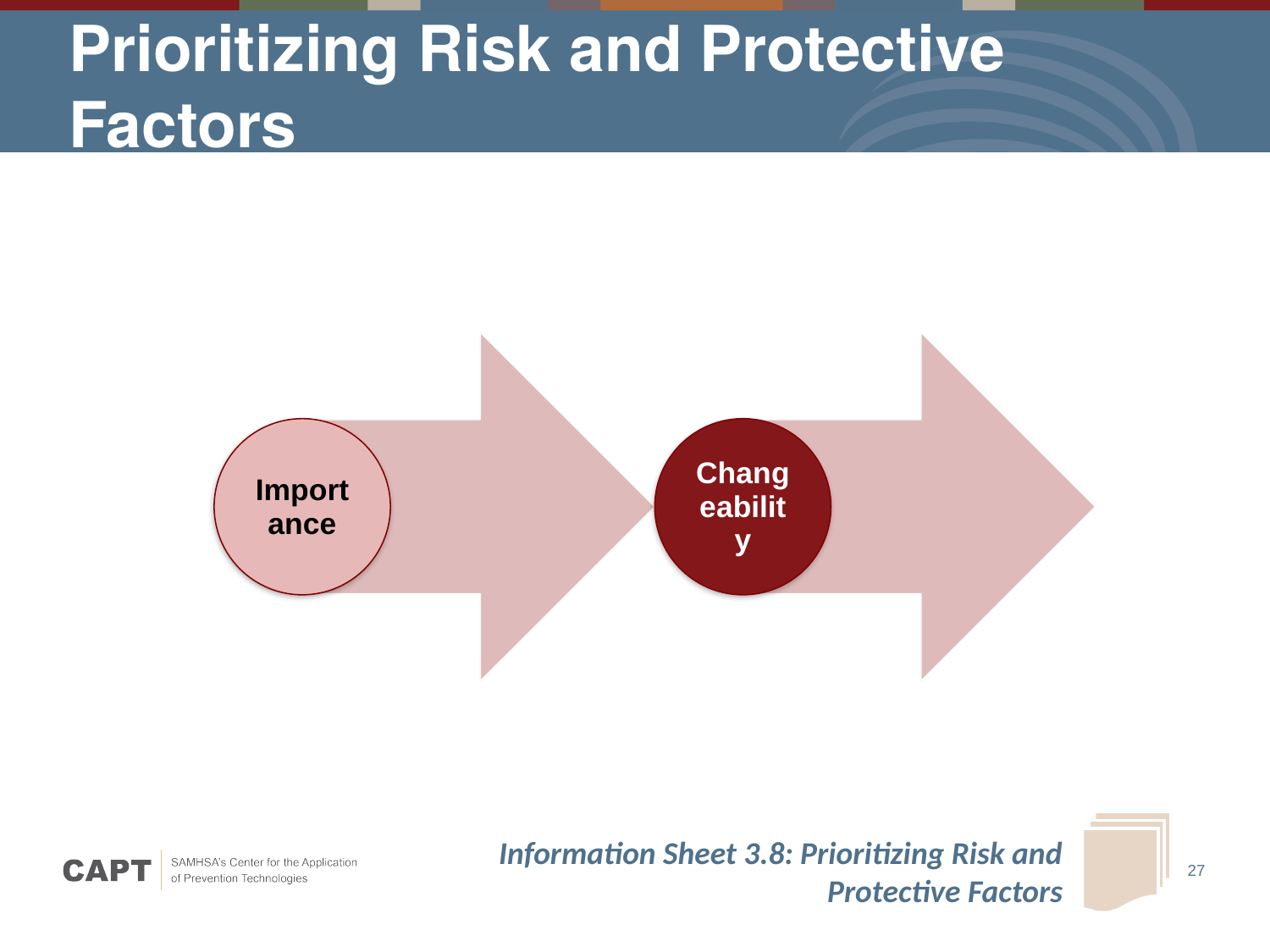

# Prioritizing Risk and Protective Factors
Importance
Changeability
Information Sheet 3.8: Prioritizing Risk and Protective Factors